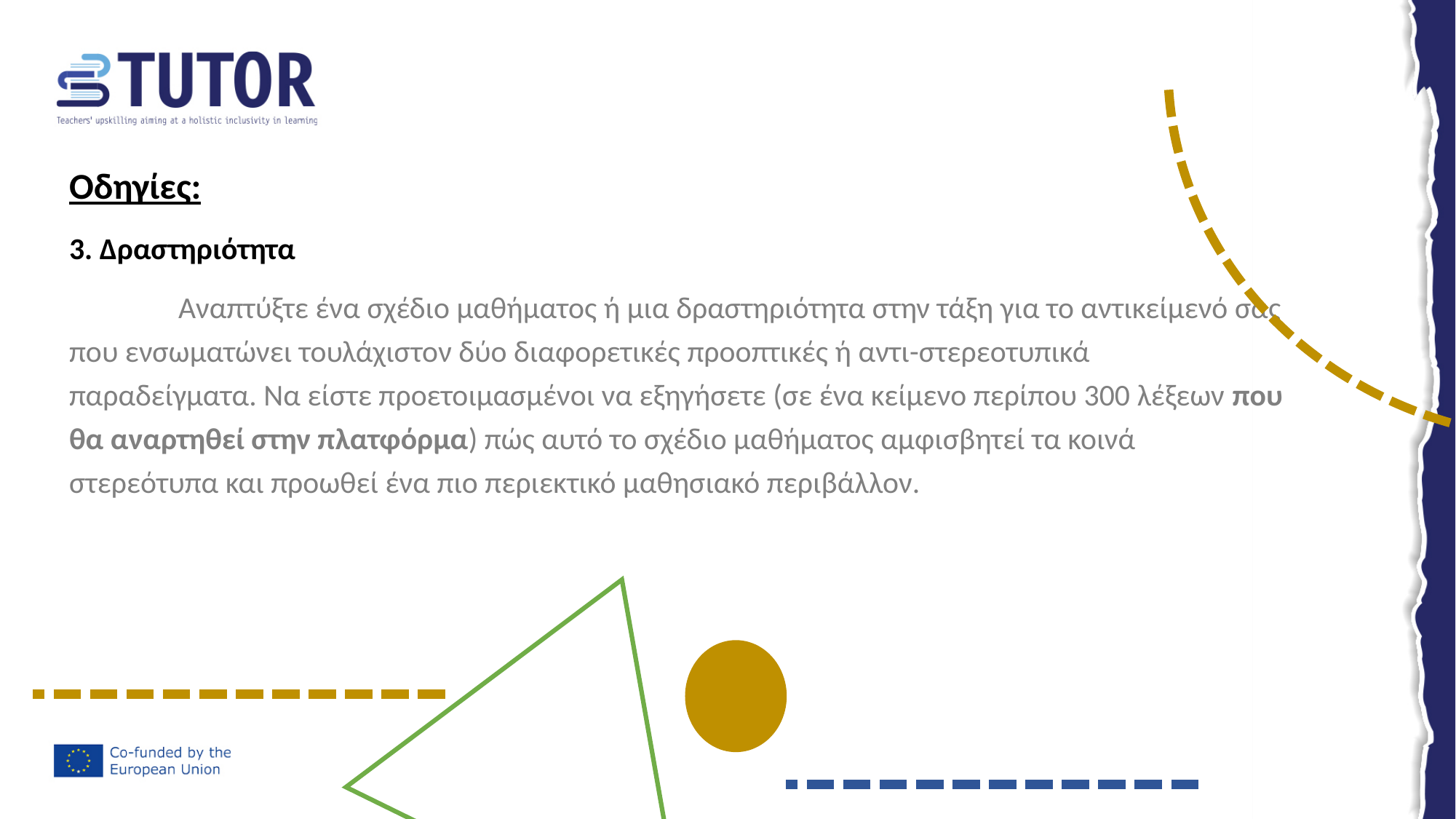

Οδηγίες:
3. Δραστηριότητα
	Αναπτύξτε ένα σχέδιο μαθήματος ή μια δραστηριότητα στην τάξη για το αντικείμενό σας που ενσωματώνει τουλάχιστον δύο διαφορετικές προοπτικές ή αντι-στερεοτυπικά παραδείγματα. Να είστε προετοιμασμένοι να εξηγήσετε (σε ένα κείμενο περίπου 300 λέξεων που θα αναρτηθεί στην πλατφόρμα) πώς αυτό το σχέδιο μαθήματος αμφισβητεί τα κοινά στερεότυπα και προωθεί ένα πιο περιεκτικό μαθησιακό περιβάλλον.